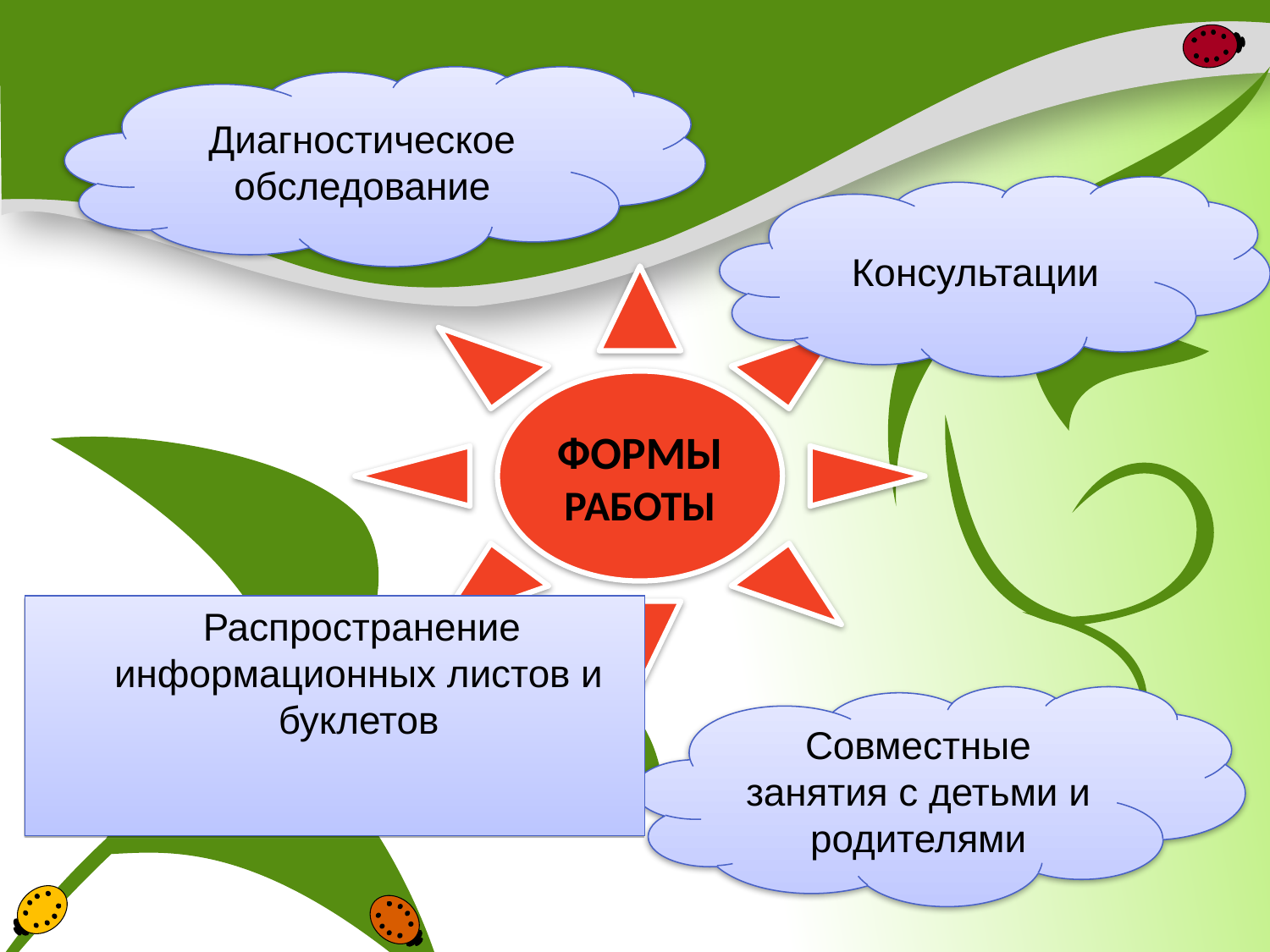

Диагностическое обследование
Консультации
ФОРМЫ РАБОТЫ
     Распространение информационных листов и буклетов
Совместные занятия с детьми и родителями